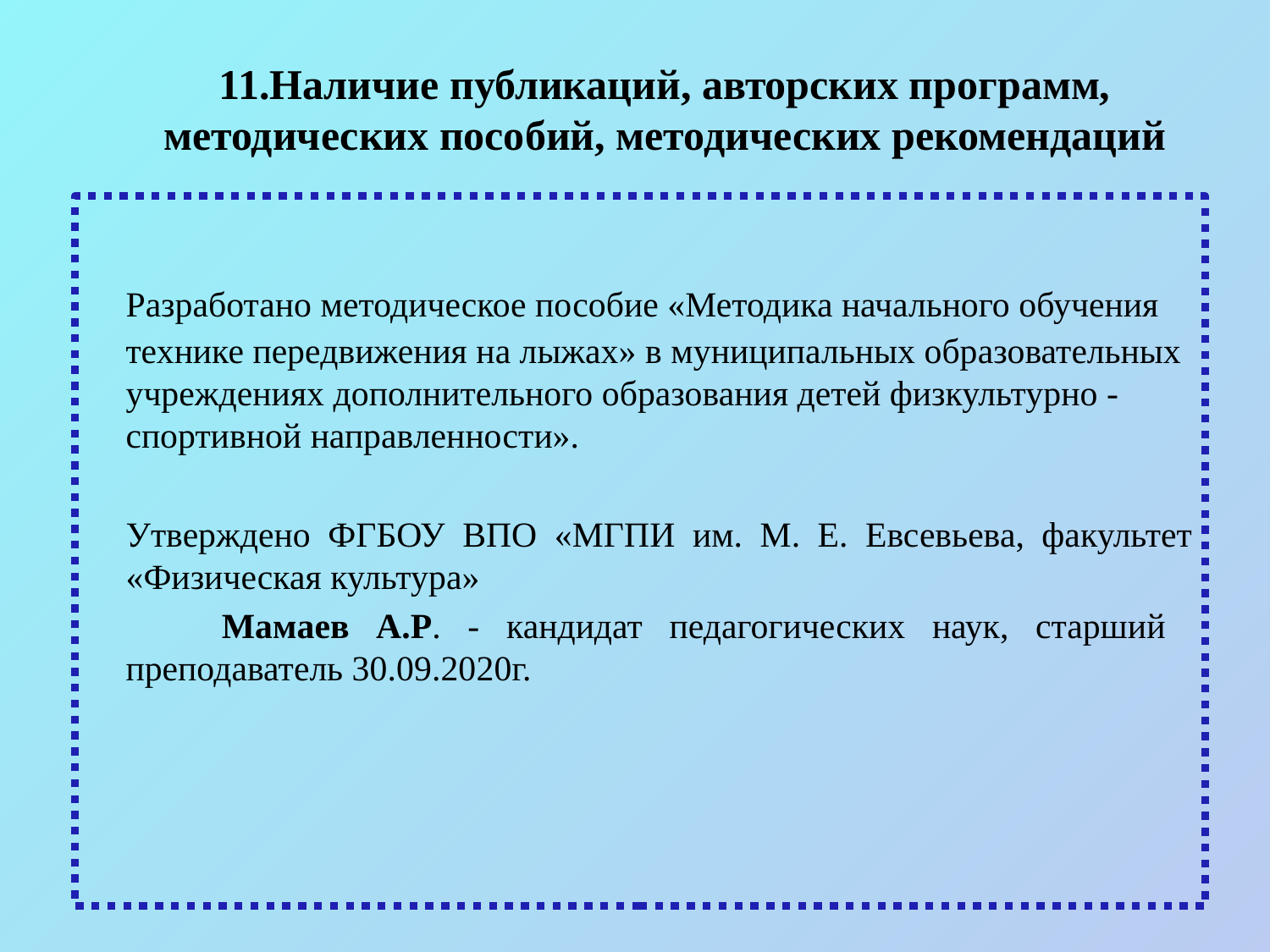

# 11.Наличие публикаций, авторских программ, методических пособий, методических рекомендаций

	Разработано методическое пособие «Методика начального обучения технике передвижения на лыжах» в муниципальных образовательных учреждениях дополнительного образования детей физкультурно - спортивной направленности».

	Утверждено ФГБОУ ВПО «МГПИ им. М. Е. Евсевьева, факультет «Физическая культура»
     Мамаев А.Р. - кандидат педагогических наук, старший  преподаватель 30.09.2020г.